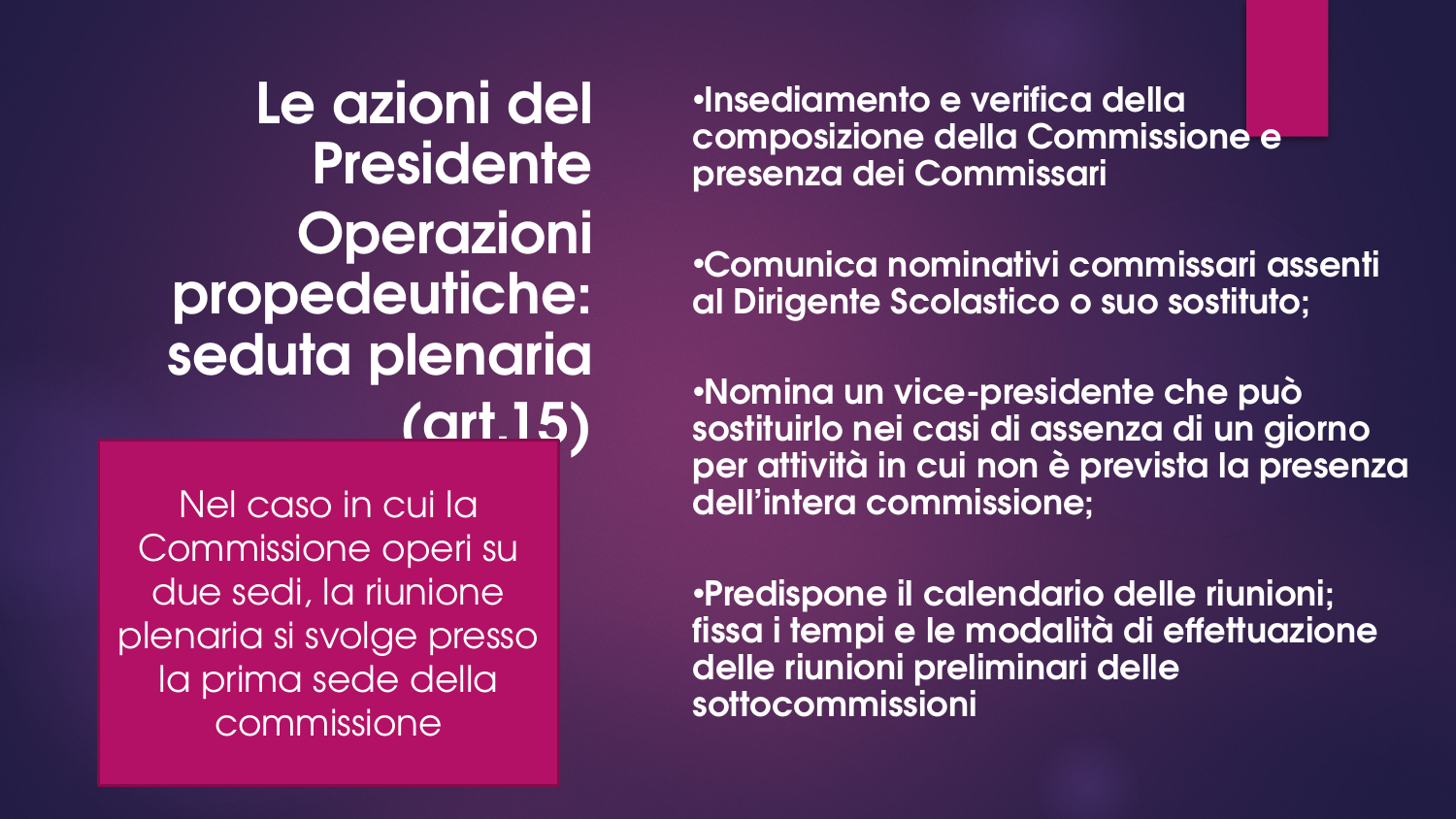

Le azioni del Presidente
Operazioni propedeutiche: seduta plenaria
(art.15)

Insediamento e verifica della composizione della Commissione e presenza dei Commissari

Comunica nominativi commissari assenti al Dirigente Scolastico o suo sostituto;

Nomina un vice-presidente che può sostituirlo nei casi di assenza di un giorno per attività in cui non è prevista la presenza dell’intera commissione;

Predispone il calendario delle riunioni; fissa i tempi e le modalità di effettuazione delle riunioni preliminari delle sottocommissioni

Nel caso in cui la Commissione operi su due sedi, la riunione plenaria si svolge presso la prima sede della commissione